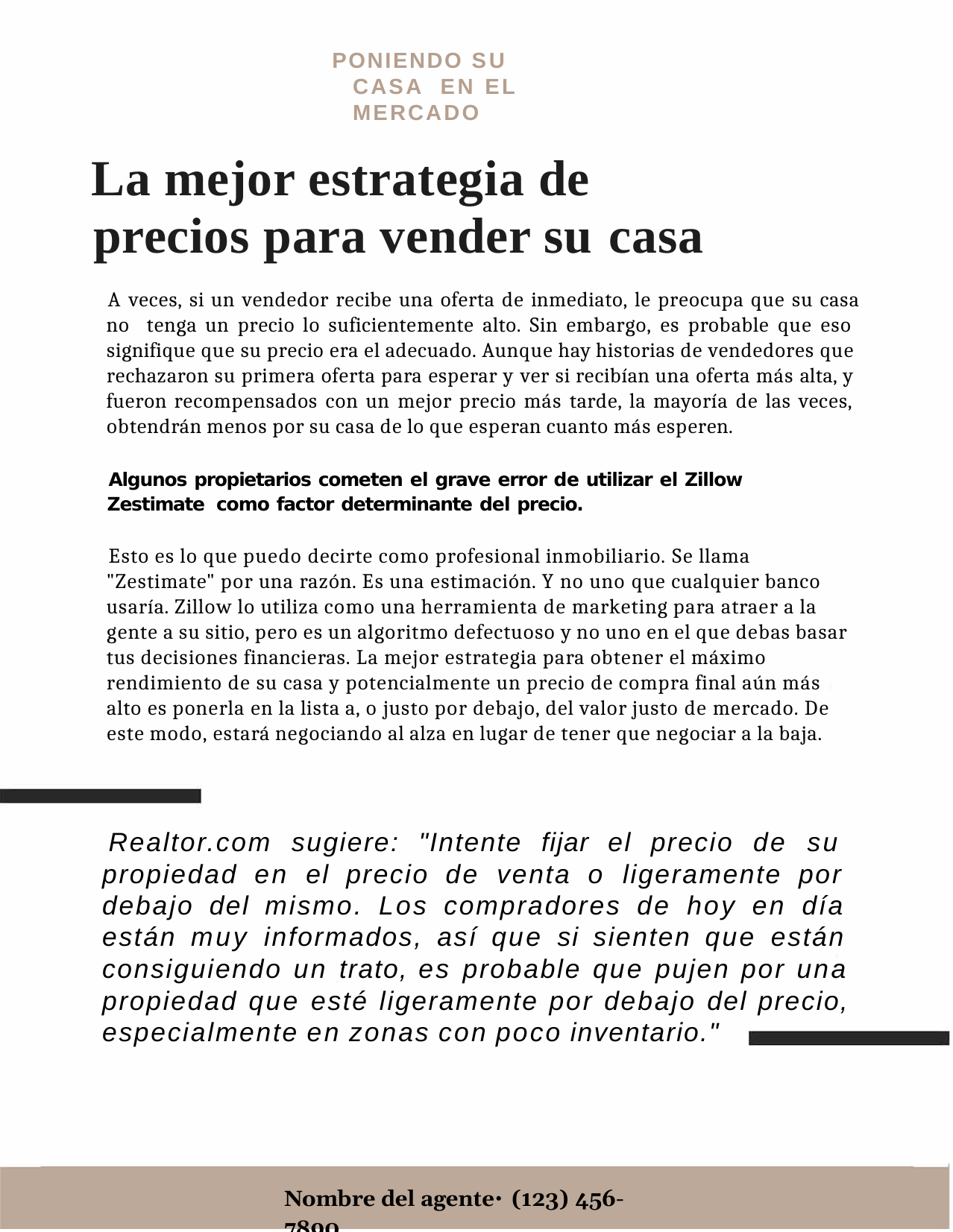

PONIENDO SU CASA  EN EL MERCADO
# La mejor estrategia de  precios para vender su casa
A veces, si un vendedor recibe una oferta de inmediato, le preocupa que su casa no  tenga un precio lo suficientemente alto. Sin embargo, es probable que eso  signifique que su precio era el adecuado. Aunque hay historias de vendedores que  rechazaron su primera oferta para esperar y ver si recibían una oferta más alta, y  fueron recompensados con un mejor precio más tarde, la mayoría de las veces,  obtendrán menos por su casa de lo que esperan cuanto más esperen.

Algunos propietarios cometen el grave error de utilizar el Zillow Zestimate  como factor determinante del precio.

Esto es lo que puedo decirte como profesional inmobiliario. Se llama  "Zestimate" por una razón. Es una estimación. Y no uno que cualquier banco  usaría. Zillow lo utiliza como una herramienta de marketing para atraer a la  gente a su sitio, pero es un algoritmo defectuoso y no uno en el que debas basar  tus decisiones financieras. La mejor estrategia para obtener el máximo  rendimiento de su casa y potencialmente un precio de compra final aún más  alto es ponerla en la lista a, o justo por debajo, del valor justo de mercado. De  este modo, estará negociando al alza en lugar de tener que negociar a la baja.
Realtor.com sugiere: "Intente fijar el precio de su  propiedad en el precio de venta o ligeramente por  debajo del mismo. Los compradores de hoy en día  están muy informados, así que si sienten que están  consiguiendo un trato, es probable que pujen por una  propiedad que esté ligeramente por debajo del precio,  especialmente en zonas con poco inventario."

Nombre del agente⋅ (123) 456-7890